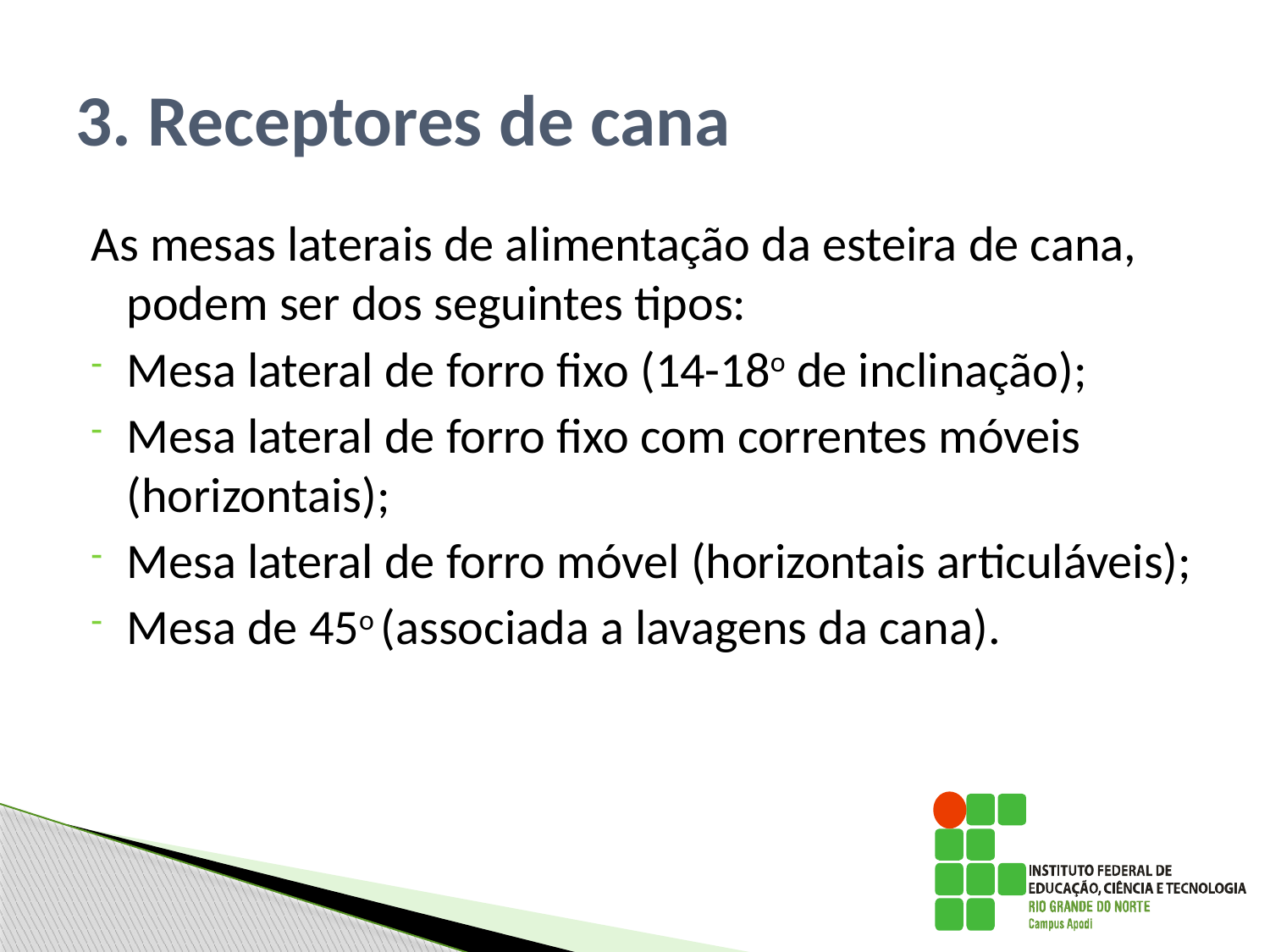

# 3. Receptores de cana
As mesas laterais de alimentação da esteira de cana, podem ser dos seguintes tipos:
Mesa lateral de forro fixo (14-18o de inclinação);
Mesa lateral de forro fixo com correntes móveis (horizontais);
Mesa lateral de forro móvel (horizontais articuláveis);
Mesa de 45o (associada a lavagens da cana).